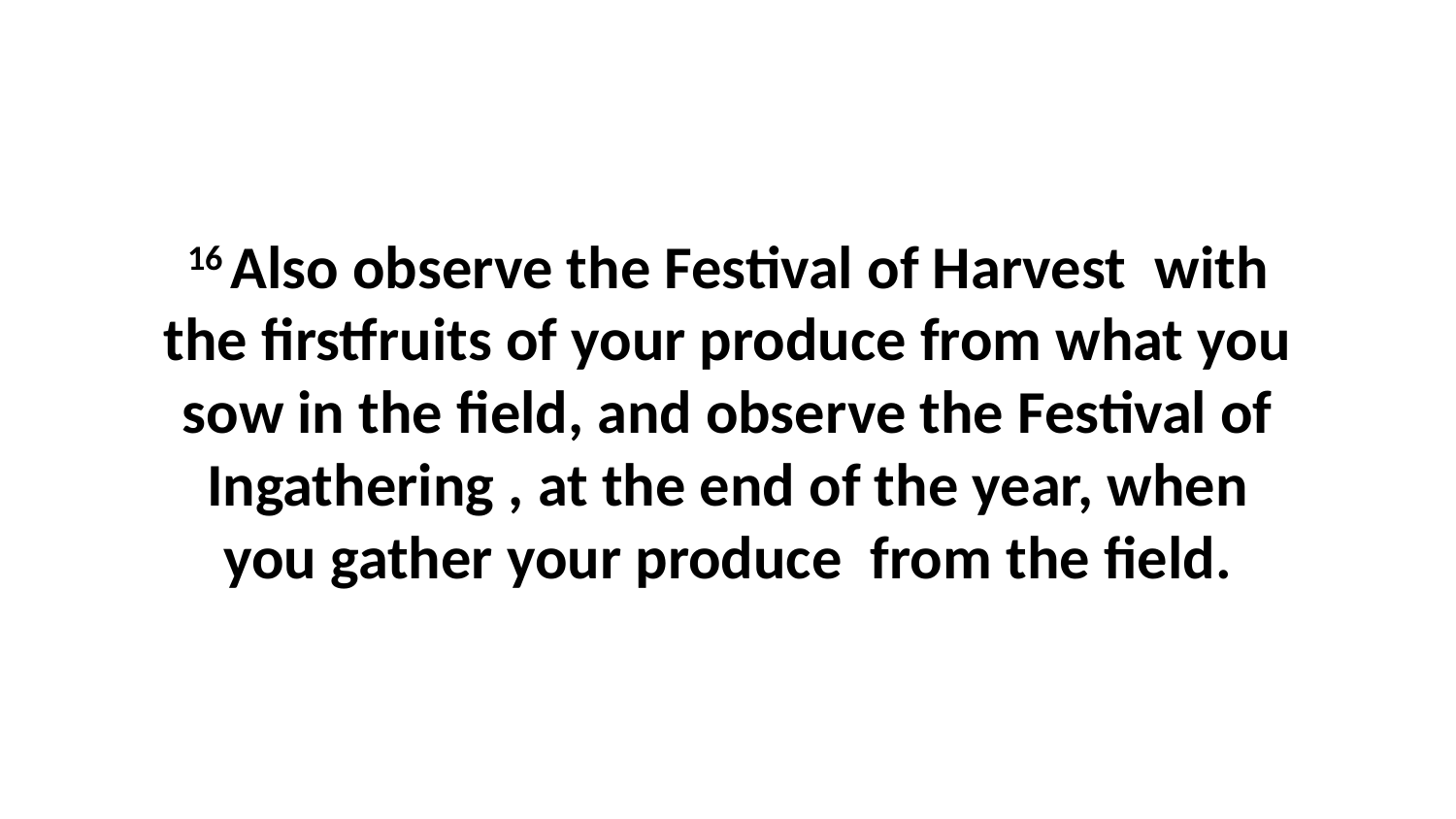

16 Also observe the Festival of Harvest  with the firstfruits of your produce from what you sow in the field, and observe the Festival of Ingathering , at the end of the year, when you gather your produce  from the field.